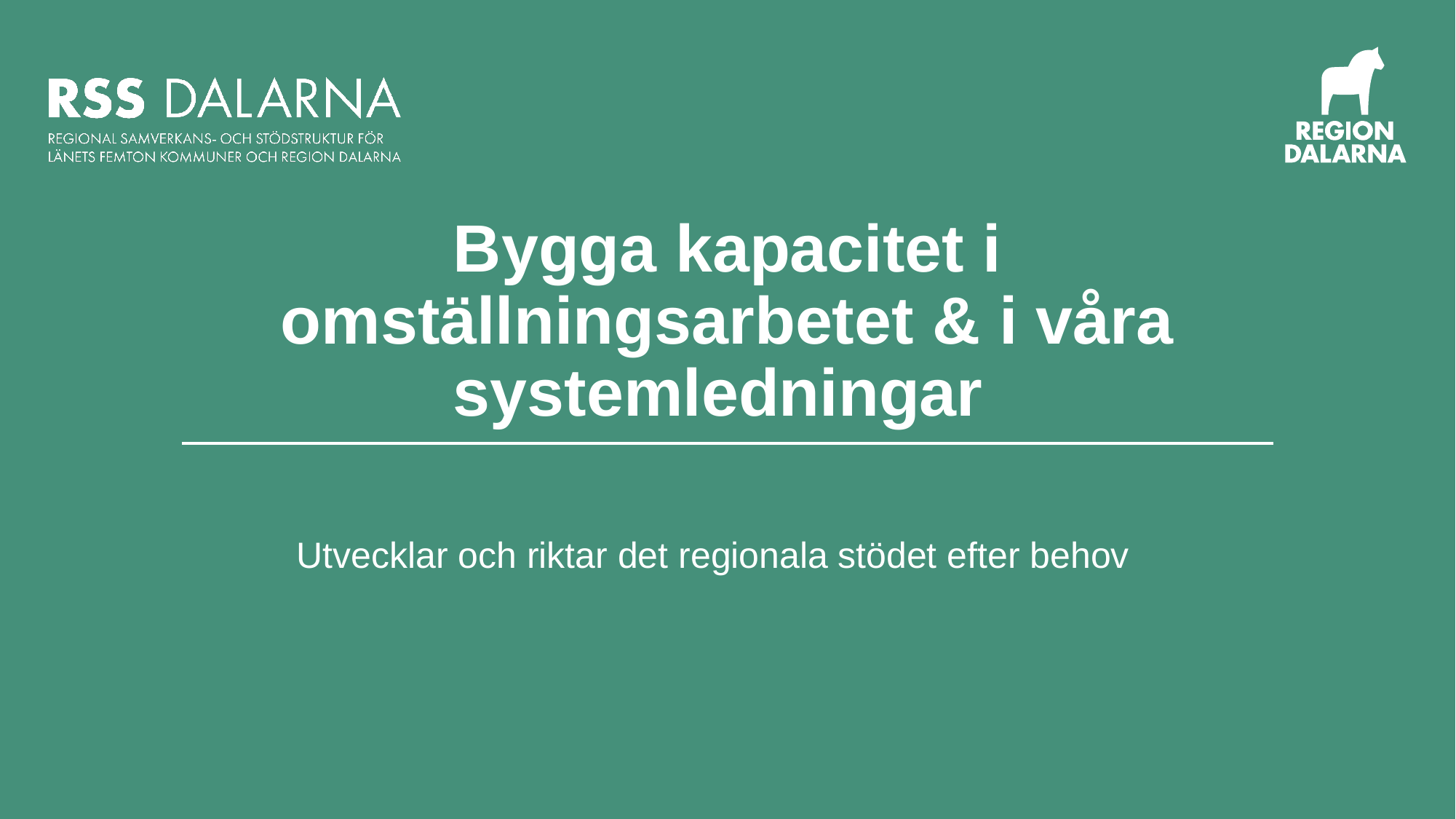

# Bygga kapacitet i omställningsarbetet & i våra systemledningar

Utvecklar och riktar det regionala stödet efter behov